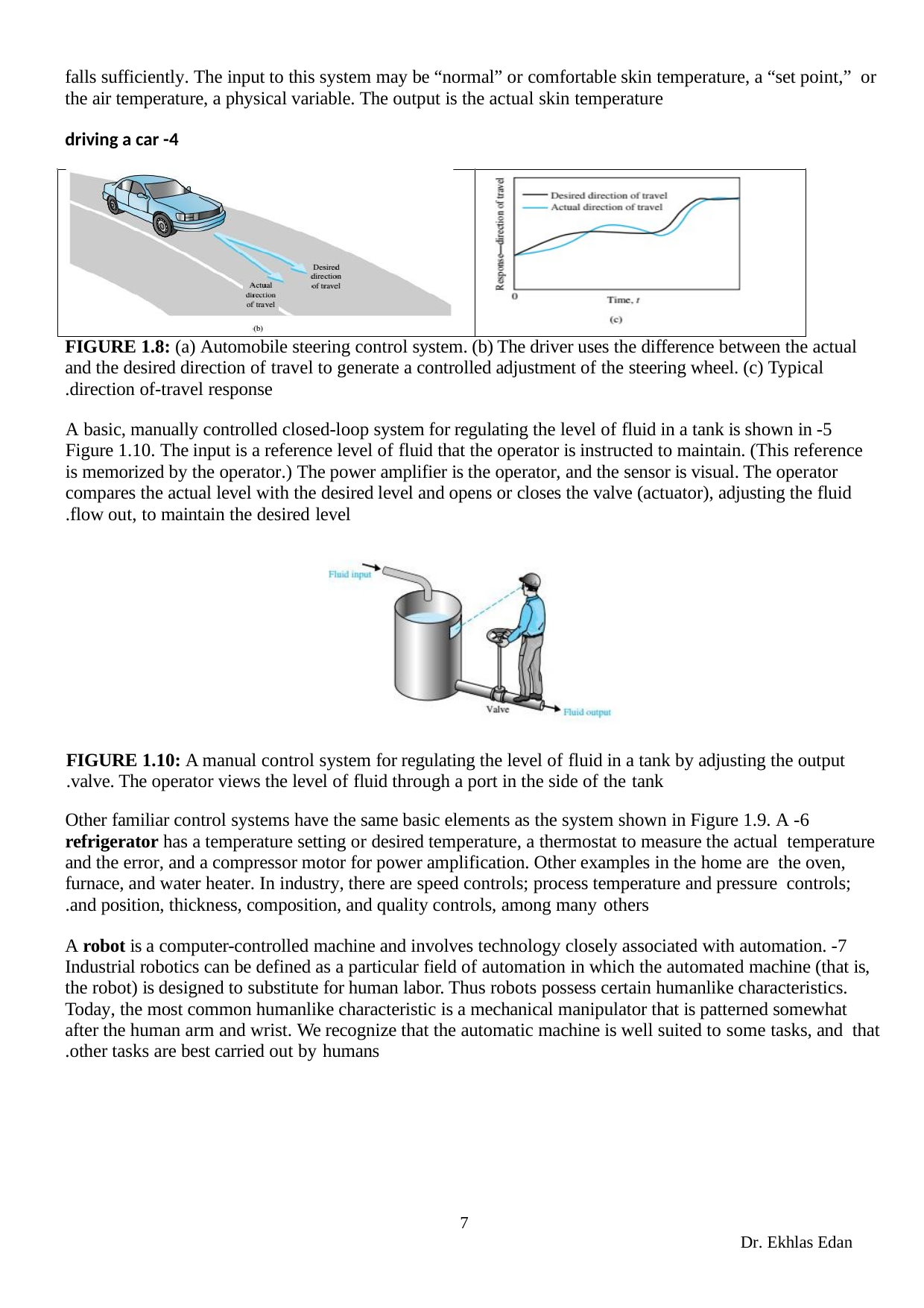

falls sufficiently. The input to this system may be “normal” or comfortable skin temperature, a “set point,”  or the air temperature, a physical variable. The output is the actual skin temperature
4- driving a car

FIGURE 1.8: (a) Automobile steering control system. (b) The driver uses the difference between the actual  and the desired direction of travel to generate a controlled adjustment of the steering wheel. (c) Typical  direction of-travel response.

5-A basic, manually controlled closed-loop system for regulating the level of fluid in a tank is shown in  Figure 1.10. The input is a reference level of fluid that the operator is instructed to maintain. (This reference  is memorized by the operator.) The power amplifier is the operator, and the sensor is visual. The operator  compares the actual level with the desired level and opens or closes the valve (actuator), adjusting the fluid  flow out, to maintain the desired level.

FIGURE 1.10: A manual control system for regulating the level of fluid in a tank by adjusting the output  valve. The operator views the level of fluid through a port in the side of the tank.
6-Other familiar control systems have the same basic elements as the system shown in Figure 1.9. A  refrigerator has a temperature setting or desired temperature, a thermostat to measure the actual  temperature and the error, and a compressor motor for power amplification. Other examples in the home are  the oven, furnace, and water heater. In industry, there are speed controls; process temperature and pressure  controls; and position, thickness, composition, and quality controls, among many others.

7-A robot is a computer-controlled machine and involves technology closely associated with automation.  Industrial robotics can be defined as a particular field of automation in which the automated machine (that is,  the robot) is designed to substitute for human labor. Thus robots possess certain humanlike characteristics.  Today, the most common humanlike characteristic is a mechanical manipulator that is patterned somewhat  after the human arm and wrist. We recognize that the automatic machine is well suited to some tasks, and  that other tasks are best carried out by humans.
7
Dr. Ekhlas Edan